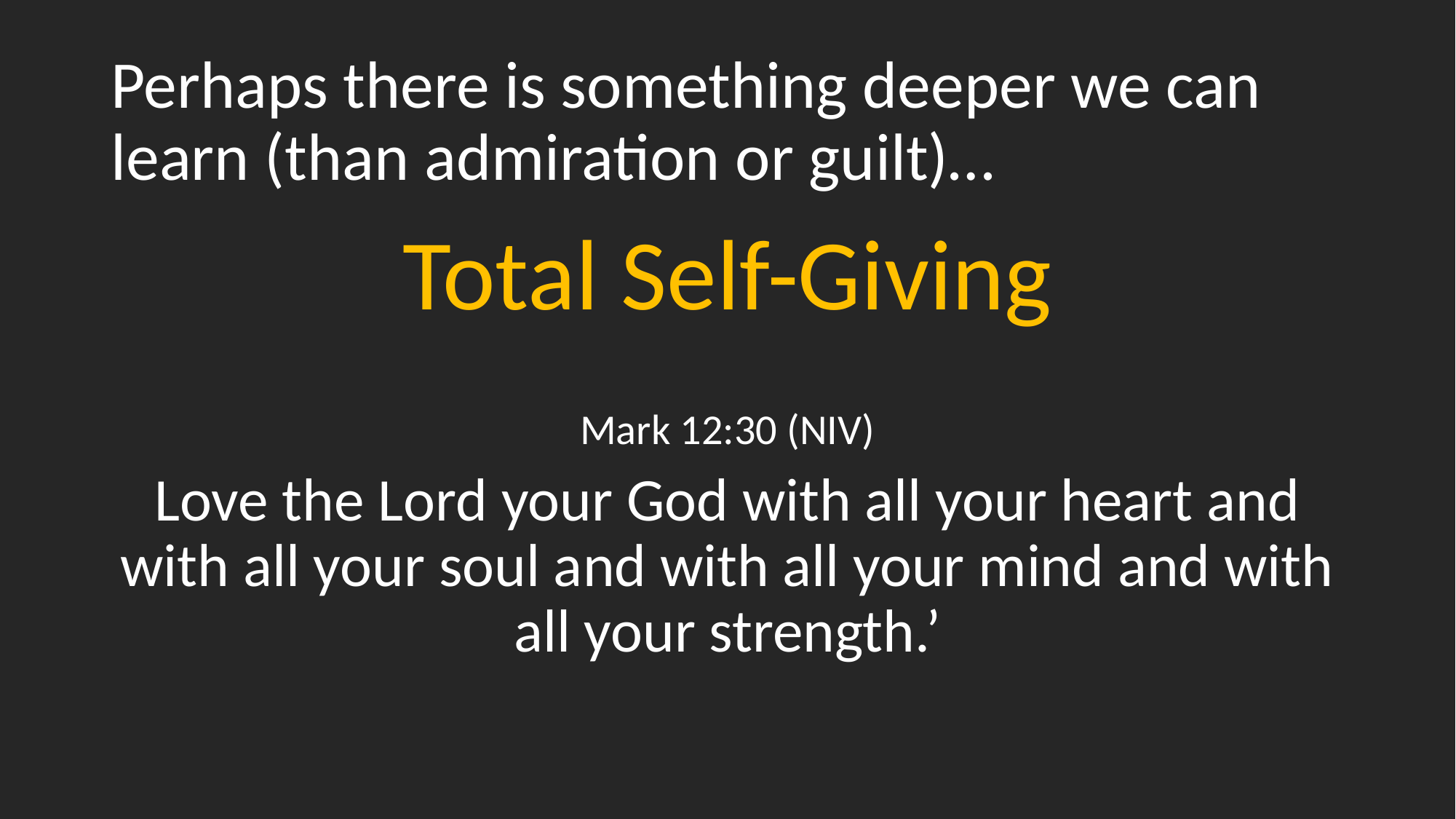

# Perhaps there is something deeper we can learn (than admiration or guilt)…
Total Self-Giving

Mark 12:30 (NIV)
Love the Lord your God with all your heart and with all your soul and with all your mind and with all your strength.’